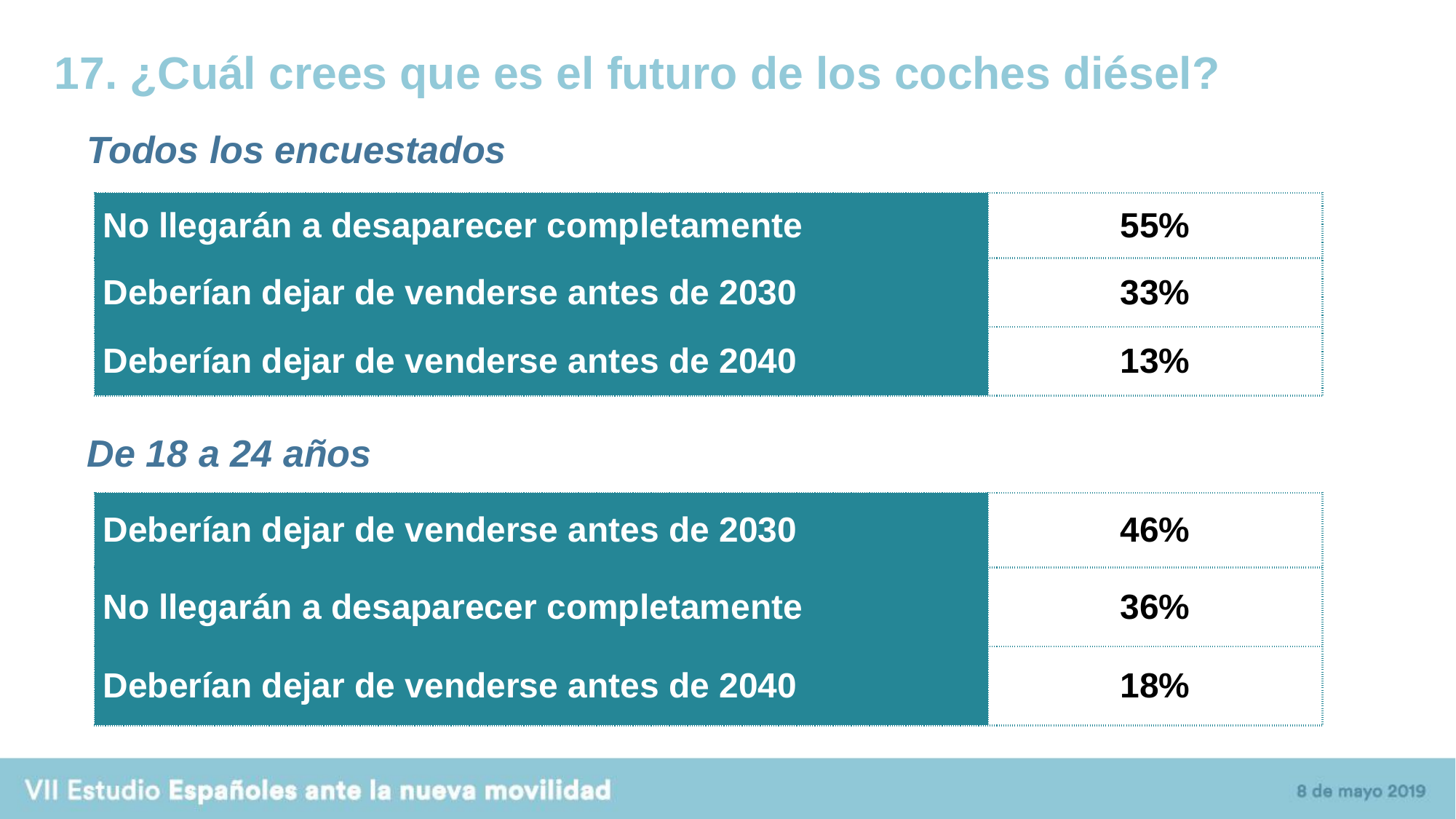

17. ¿Cuál crees que es el futuro de los coches diésel?
Todos los encuestados
| No llegarán a desaparecer completamente | 55% |
| --- | --- |
| Deberían dejar de venderse antes de 2030 | 33% |
| Deberían dejar de venderse antes de 2040 | 13% |
De 18 a 24 años
| Deberían dejar de venderse antes de 2030 | 46% |
| --- | --- |
| No llegarán a desaparecer completamente | 36% |
| Deberían dejar de venderse antes de 2040 | 18% |